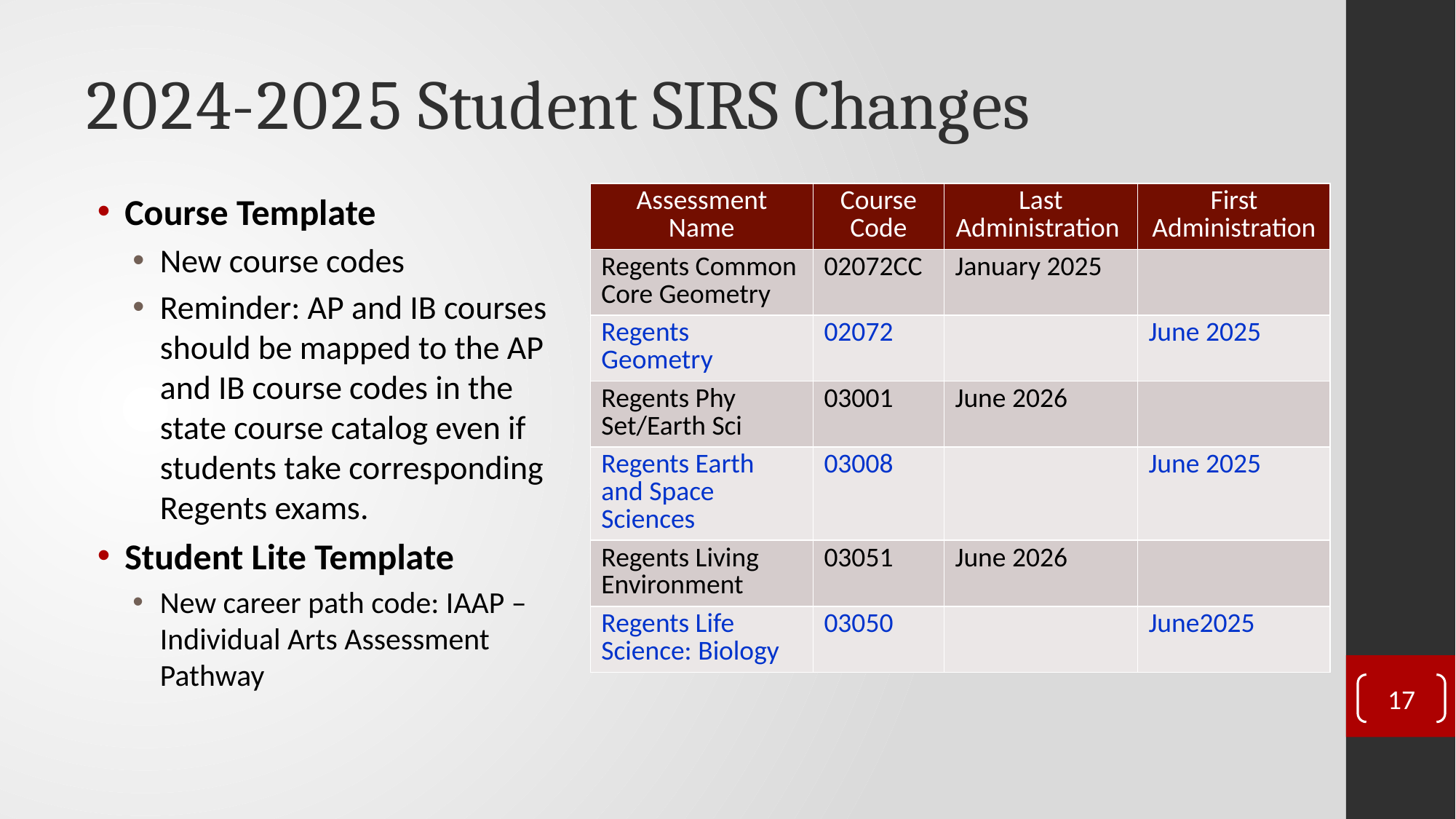

# 2024-2025 Student SIRS Changes
Course Template
New course codes
Reminder: AP and IB courses should be mapped to the AP and IB course codes in the state course catalog even if students take corresponding Regents exams.
Student Lite Template
New career path code: IAAP – Individual Arts Assessment Pathway

| Assessment Name | Course Code | Last Administration | First Administration |
| --- | --- | --- | --- |
| Regents Common Core Geometry | 02072CC | January 2025 |  |
| Regents Geometry | 02072 |  | June 2025 |
| Regents Phy Set/Earth Sci | 03001 | June 2026 |  |
| Regents Earth and Space Sciences | 03008 |  | June 2025 |
| Regents Living Environment | 03051 | June 2026 |  |
| Regents Life Science: Biology | 03050 |  | June2025 |
17